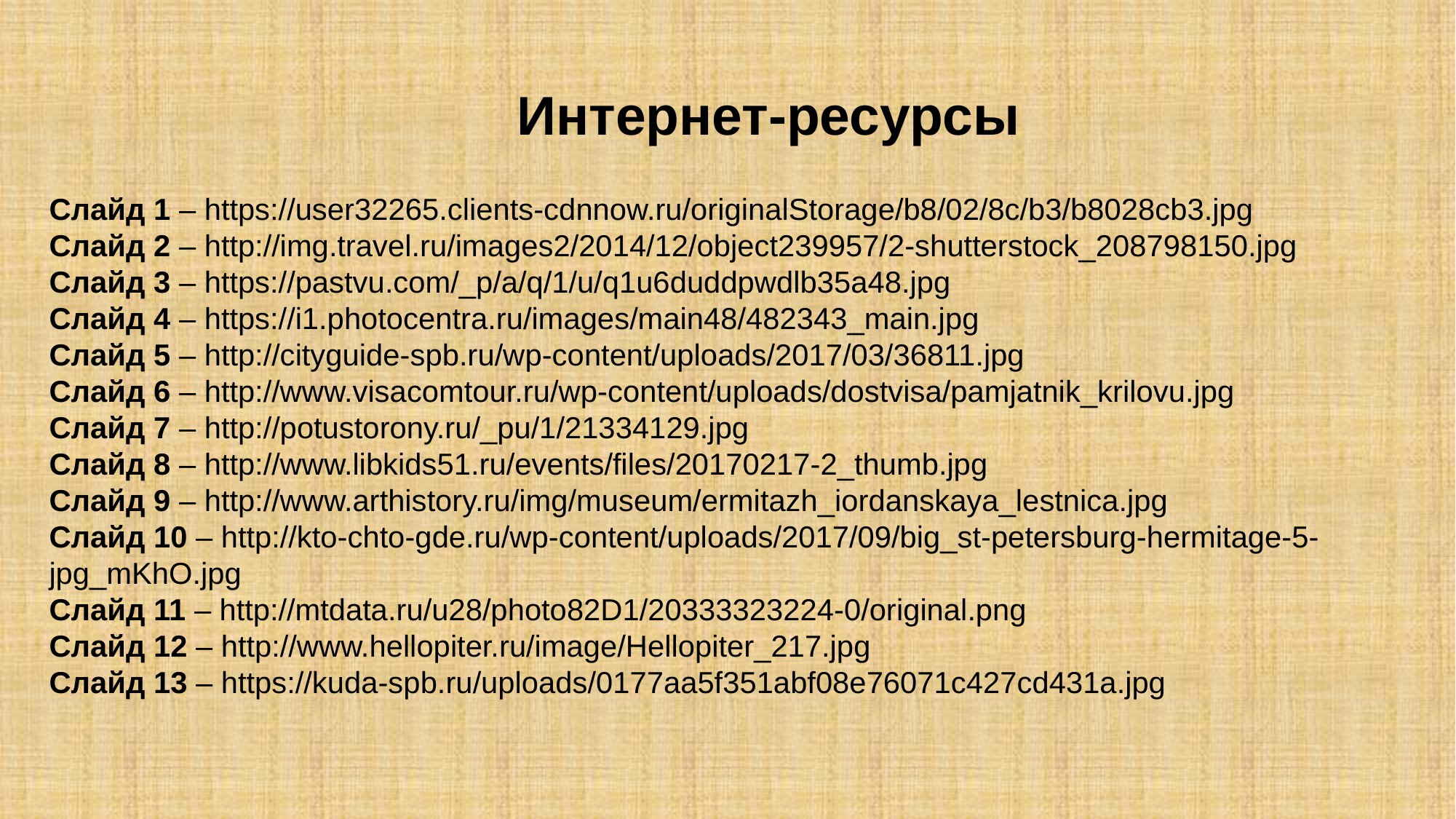

Интернет-ресурсы

Слайд 1 – https://user32265.clients-cdnnow.ru/originalStorage/b8/02/8c/b3/b8028cb3.jpg
Слайд 2 – http://img.travel.ru/images2/2014/12/object239957/2-shutterstock_208798150.jpg
Слайд 3 – https://pastvu.com/_p/a/q/1/u/q1u6duddpwdlb35a48.jpg
Слайд 4 – https://i1.photocentra.ru/images/main48/482343_main.jpg
Слайд 5 – http://cityguide-spb.ru/wp-content/uploads/2017/03/36811.jpg
Слайд 6 – http://www.visacomtour.ru/wp-content/uploads/dostvisa/pamjatnik_krilovu.jpg
Слайд 7 – http://potustorony.ru/_pu/1/21334129.jpg
Слайд 8 – http://www.libkids51.ru/events/files/20170217-2_thumb.jpg
Слайд 9 – http://www.arthistory.ru/img/museum/ermitazh_iordanskaya_lestnica.jpg
Слайд 10 – http://kto-chto-gde.ru/wp-content/uploads/2017/09/big_st-petersburg-hermitage-5-jpg_mKhO.jpg
Слайд 11 – http://mtdata.ru/u28/photo82D1/20333323224-0/original.png
Слайд 12 – http://www.hellopiter.ru/image/Hellopiter_217.jpg
Слайд 13 – https://kuda-spb.ru/uploads/0177aa5f351abf08e76071c427cd431a.jpg